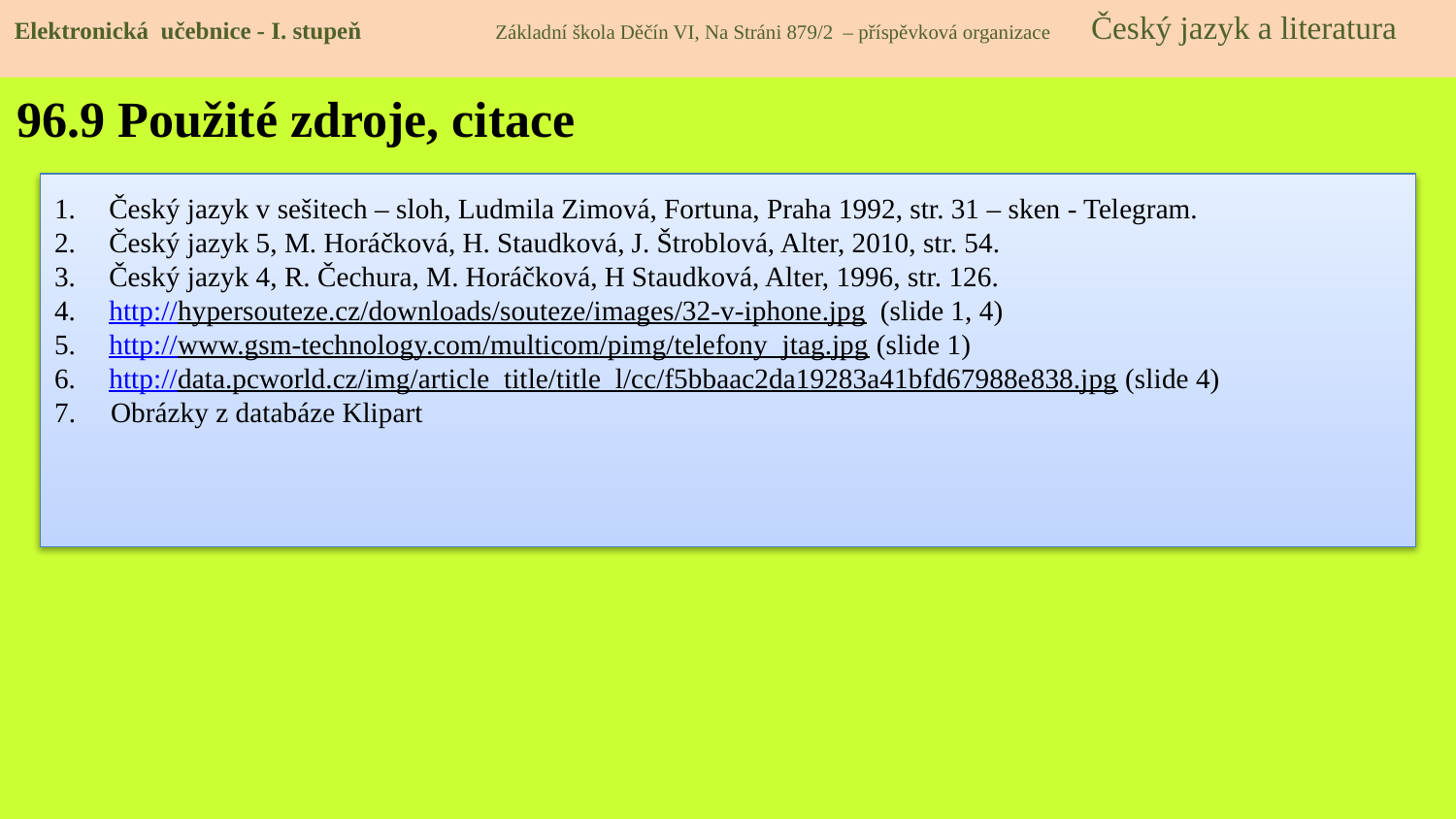

Elektronická  učebnice - I. stupeň                      Základní škola Děčín VI, Na Stráni 879/2  – příspěvková organizace        Český jazyk a literatura

96.9 Použité zdroje, citace
Český jazyk v sešitech – sloh, Ludmila Zimová, Fortuna, Praha 1992, str. 31 – sken - Telegram.
Český jazyk 5, M. Horáčková, H. Staudková, J. Štroblová, Alter, 2010, str. 54.
Český jazyk 4, R. Čechura, M. Horáčková, H Staudková, Alter, 1996, str. 126.
http://hypersouteze.cz/downloads/souteze/images/32-v-iphone.jpg  (slide 1, 4)
http://www.gsm-technology.com/multicom/pimg/telefony_jtag.jpg (slide 1)
http://data.pcworld.cz/img/article_title/title_l/cc/f5bbaac2da19283a41bfd67988e838.jpg (slide 4)
7.     Obrázky z databáze Klipart